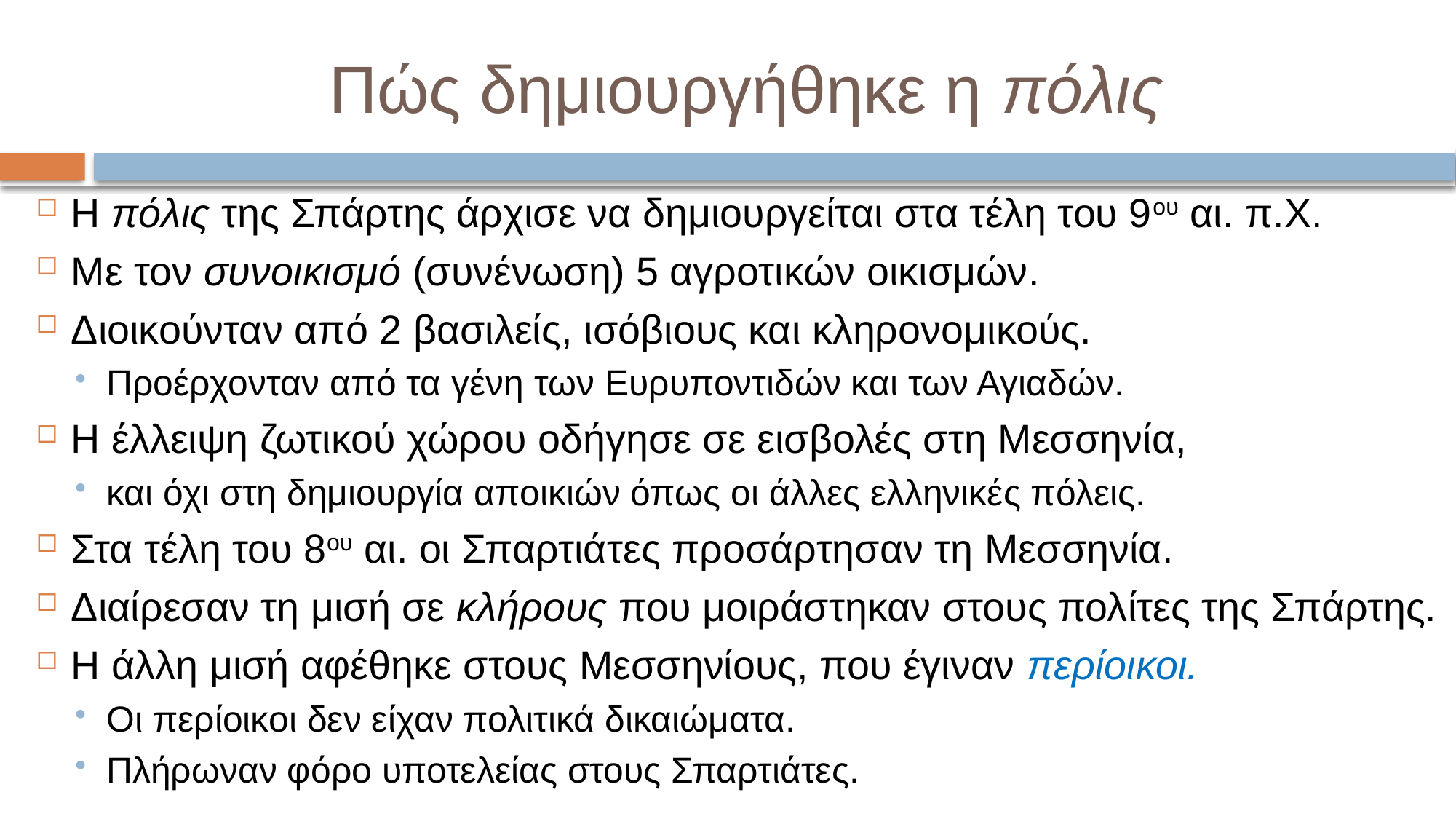

# Πώς δημιουργήθηκε η πόλις
Η πόλις της Σπάρτης άρχισε να δημιουργείται στα τέλη του 9ου αι. π.Χ.
Με τον συνοικισμό (συνένωση) 5 αγροτικών οικισμών.
Διοικούνταν από 2 βασιλείς, ισόβιους και κληρονομικούς.
Προέρχονταν από τα γένη των Ευρυποντιδών και των Αγιαδών.
Η έλλειψη ζωτικού χώρου οδήγησε σε εισβολές στη Μεσσηνία,
και όχι στη δημιουργία αποικιών όπως οι άλλες ελληνικές πόλεις.
Στα τέλη του 8ου αι. οι Σπαρτιάτες προσάρτησαν τη Μεσσηνία.
Διαίρεσαν τη μισή σε κλήρους που μοιράστηκαν στους πολίτες της Σπάρτης.
Η άλλη μισή αφέθηκε στους Μεσσηνίους, που έγιναν περίοικοι.
Οι περίοικοι δεν είχαν πολιτικά δικαιώματα.
Πλήρωναν φόρο υποτελείας στους Σπαρτιάτες.